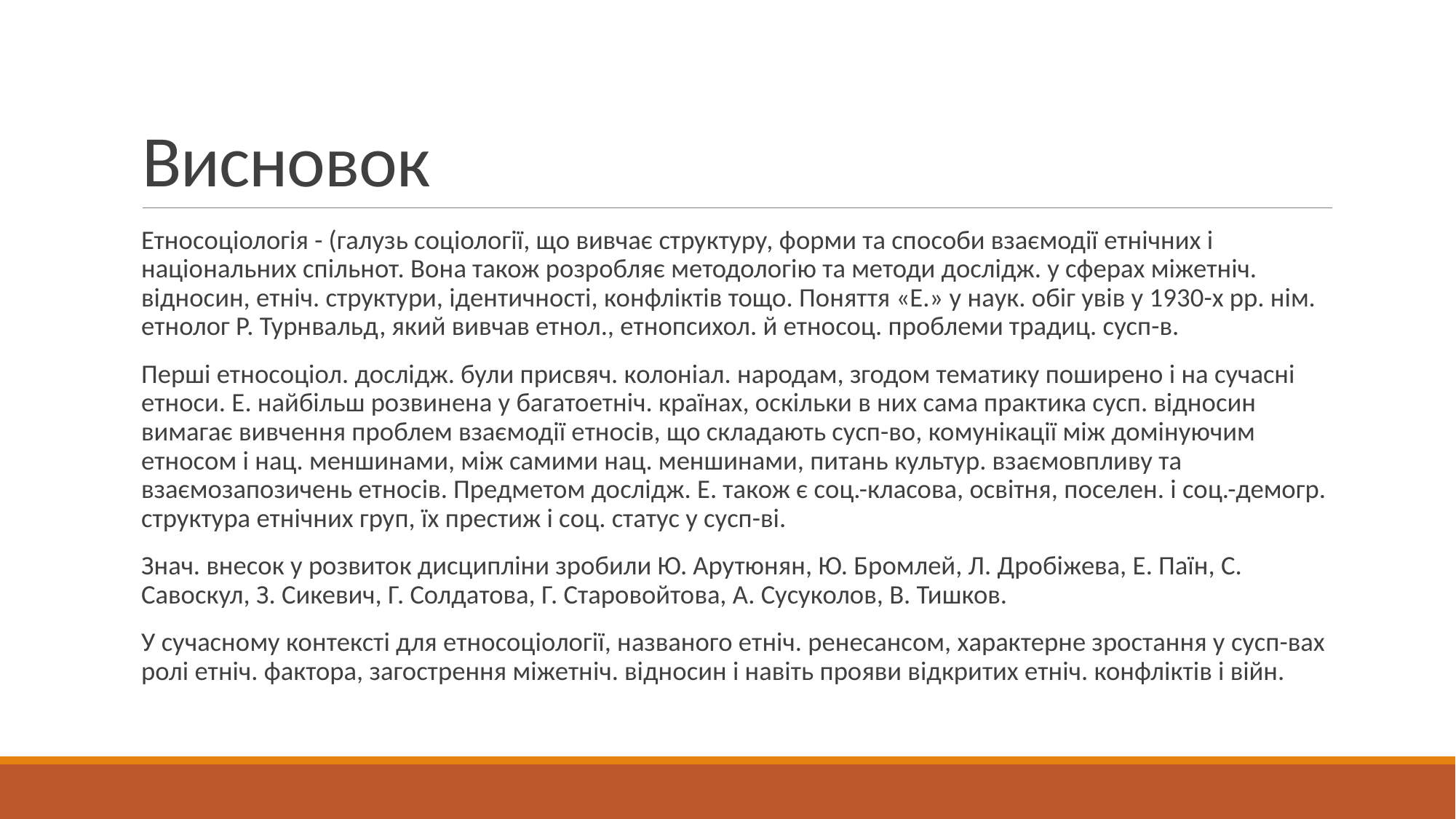

# Висновок
Етносоціологія - (галузь соціології, що вивчає структуру, форми та способи взаємодії етнічних і національних спільнот. Вона також розробляє методологію та методи дослідж. у сферах міжетніч. відносин, етніч. структури, ідентичності, конфліктів тощо. Поняття «Е.» у наук. обіг увів у 1930-х рр. нім. етнолог Р. Турнвальд, який вивчав етнол., етнопсихол. й етносоц. проблеми традиц. сусп-в.
Перші етносоціол. дослідж. були присвяч. колоніал. народам, згодом тематику поширено і на сучасні етноси. Е. найбільш розвинена у багатоетніч. країнах, оскільки в них сама практика сусп. відносин вимагає вивчення проблем взаємодії етносів, що складають сусп-во, комунікації між домінуючим етносом і нац. меншинами, між самими нац. меншинами, питань культур. взаємовпливу та взаємозапозичень етносів. Предметом дослідж. Е. також є соц.-класова, освітня, поселен. і соц.-демогр. структура етнічних груп, їх престиж і соц. статус у сусп-ві.
Знач. внесок у розвиток дисципліни зробили Ю. Арутюнян, Ю. Бромлей, Л. Дробіжева, Е. Паїн, С. Савоскул, З. Сикевич, Г. Солдатова, Г. Старовойтова, А. Сусуколов, В. Тишков.
У сучасному контексті для етносоціології, названого етніч. ренесансом, характерне зростання у сусп-вах ролі етніч. фактора, загострення міжетніч. відносин і навіть прояви відкритих етніч. конфліктів і війн.